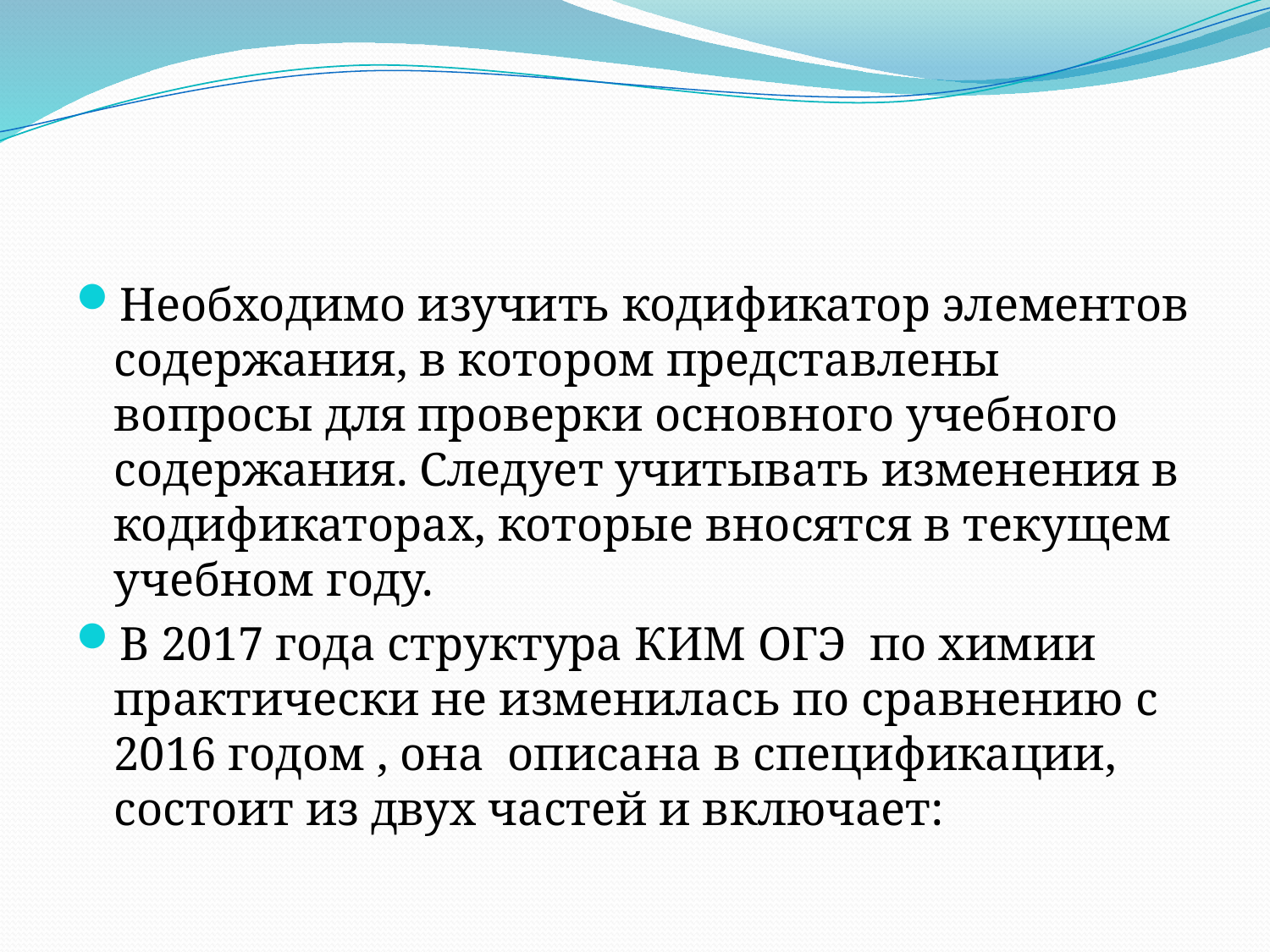

Необходимо изучить кодификатор элементов содержания, в котором представлены вопросы для проверки основного учебного содержания. Следует учитывать изменения в кодификаторах, которые вносятся в текущем учебном году.
В 2017 года структура КИМ ОГЭ  по химии практически не изменилась по сравнению с 2016 годом , она  описана в спецификации, состоит из двух частей и включает: